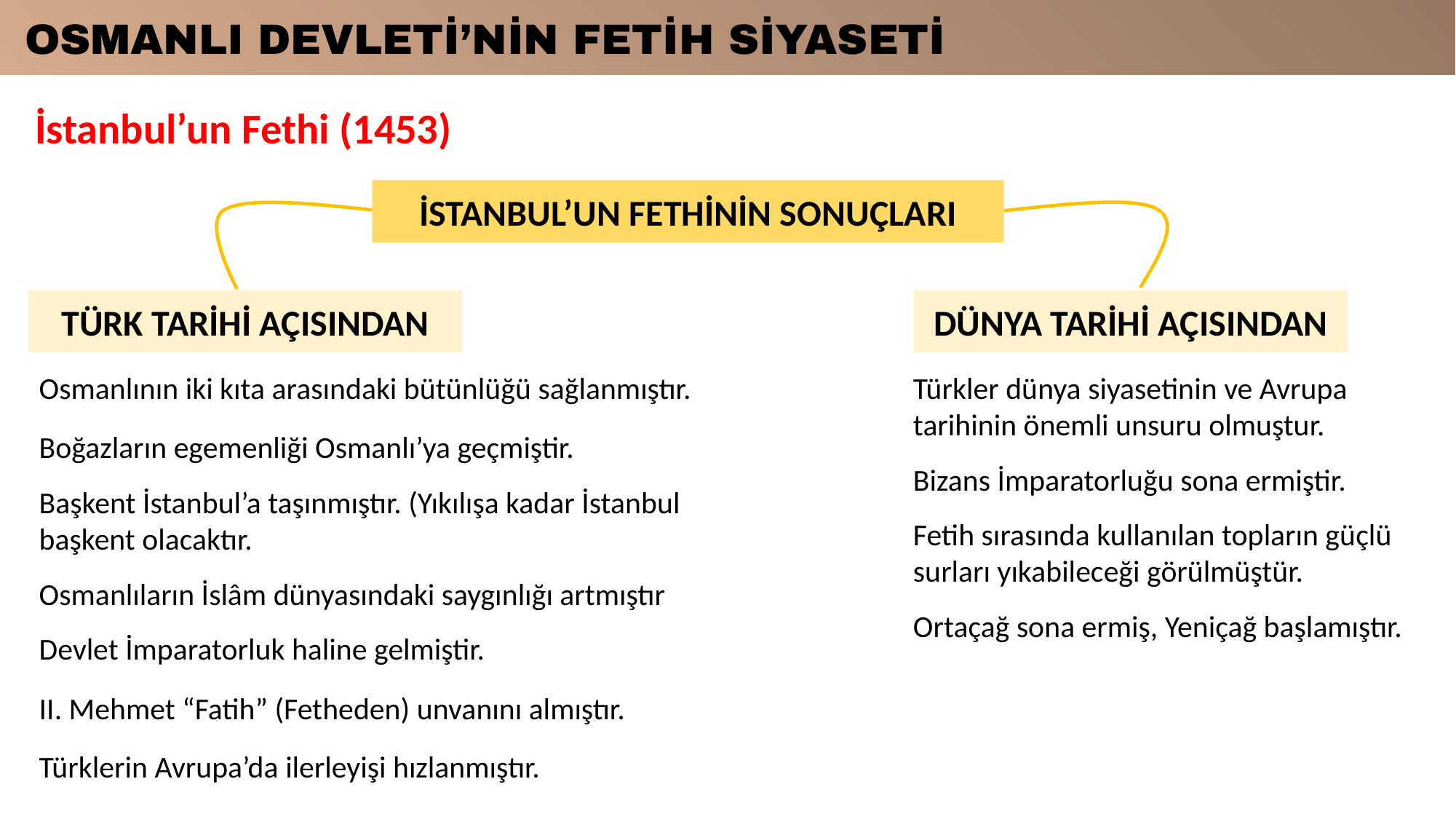

OSMANLI DEVLETİ’NİN FETİH SİYASETİ
İstanbul’un Fethi (1453)
İSTANBUL’UN FETHİNİN SONUÇLARI

TÜRK TARİHİ AÇISINDAN
DÜNYA TARİHİ AÇISINDAN
Osmanlının iki kıta arasındaki bütünlüğü sağlanmıştır.
Türkler dünya siyasetinin ve Avrupa tarihinin önemli unsuru olmuştur.
Boğazların egemenliği Osmanlı’ya geçmiştir.
Bizans İmparatorluğu sona ermiştir.
Başkent İstanbul’a taşınmıştır. (Yıkılışa kadar İstanbul başkent olacaktır.
Fetih sırasında kullanılan topların güçlü surları yıkabileceği görülmüştür.
Osmanlıların İslâm dünyasındaki saygınlığı artmıştır
Ortaçağ sona ermiş, Yeniçağ başlamıştır.
Devlet İmparatorluk haline gelmiştir.
II. Mehmet “Fatih” (Fetheden) unvanını almıştır.
Türklerin Avrupa’da ilerleyişi hızlanmıştır.